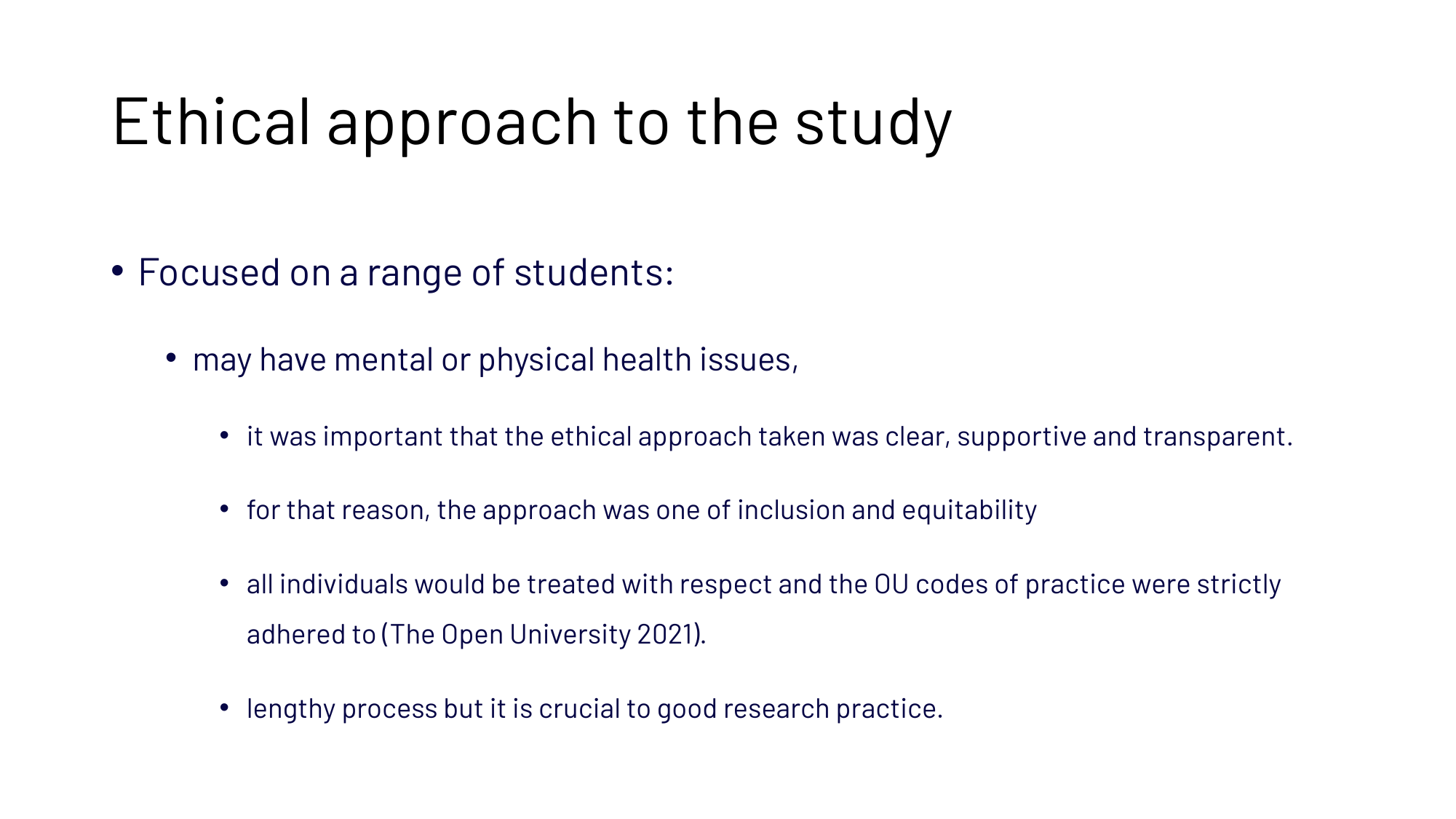

# Ethical approach to the study
Focused on a range of students:
may have mental or physical health issues,
it was important that the ethical approach taken was clear, supportive and transparent.
for that reason, the approach was one of inclusion and equitability
all individuals would be treated with respect and the OU codes of practice were strictly adhered to (The Open University 2021).
lengthy process but it is crucial to good research practice.